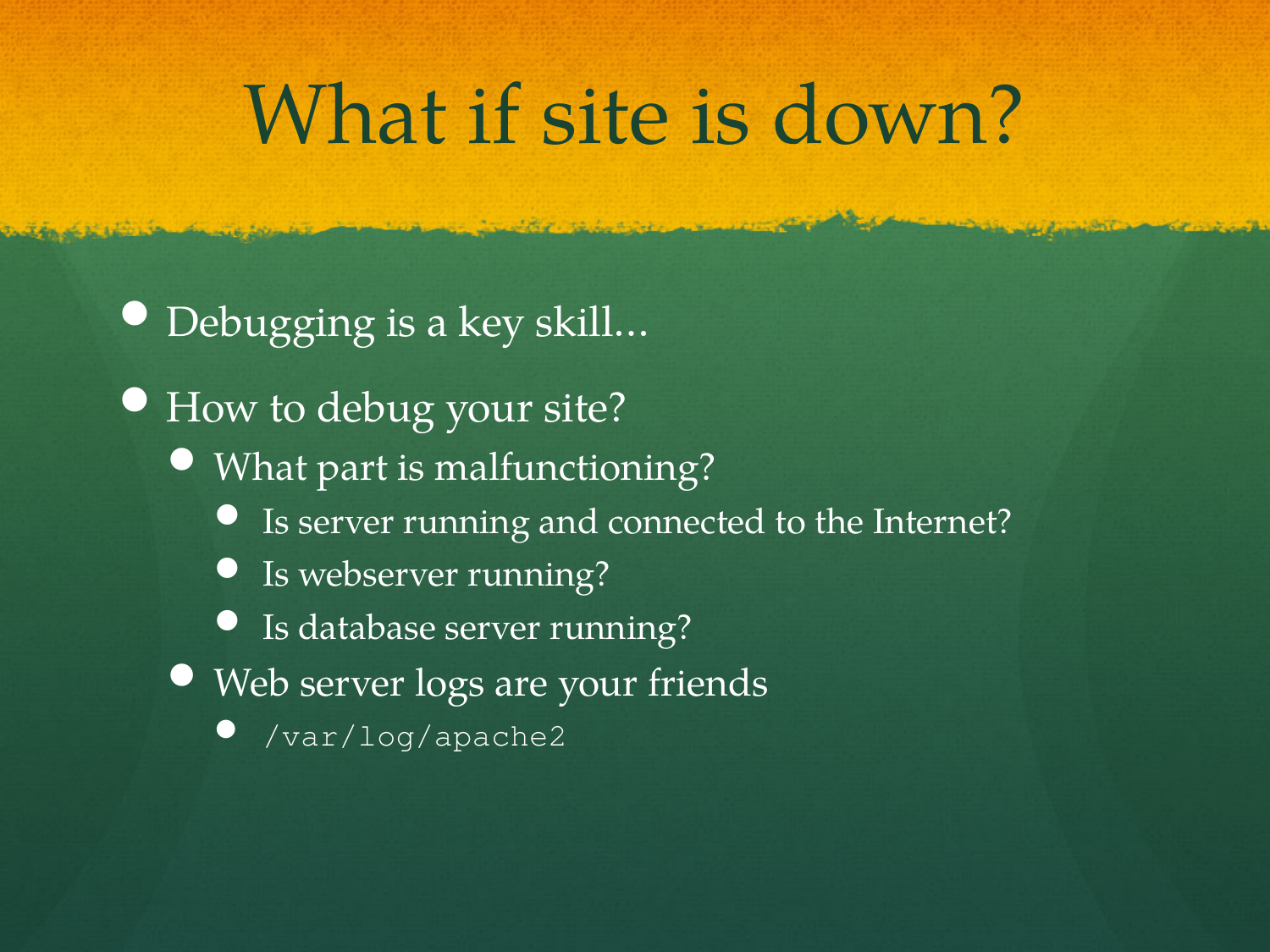

# What if site is down?
Debugging is a key skill…
How to debug your site?
What part is malfunctioning?
Is server running and connected to the Internet?
Is webserver running?
Is database server running?
Web server logs are your friends
/var/log/apache2